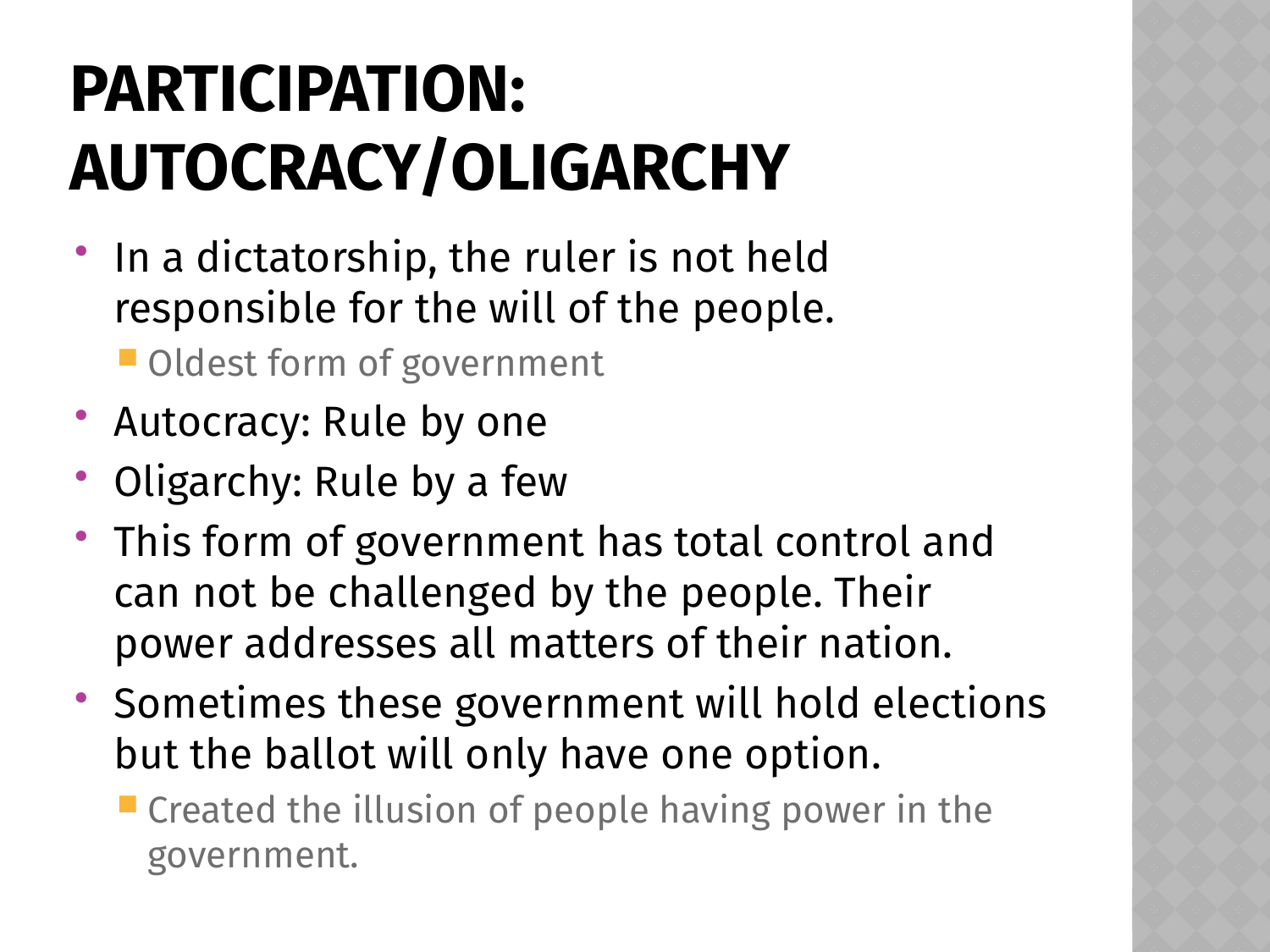

# Participation: Autocracy/Oligarchy
In a dictatorship, the ruler is not held responsible for the will of the people.
Oldest form of government
Autocracy: Rule by one
Oligarchy: Rule by a few
This form of government has total control and can not be challenged by the people. Their power addresses all matters of their nation.
Sometimes these government will hold elections but the ballot will only have one option.
Created the illusion of people having power in the government.